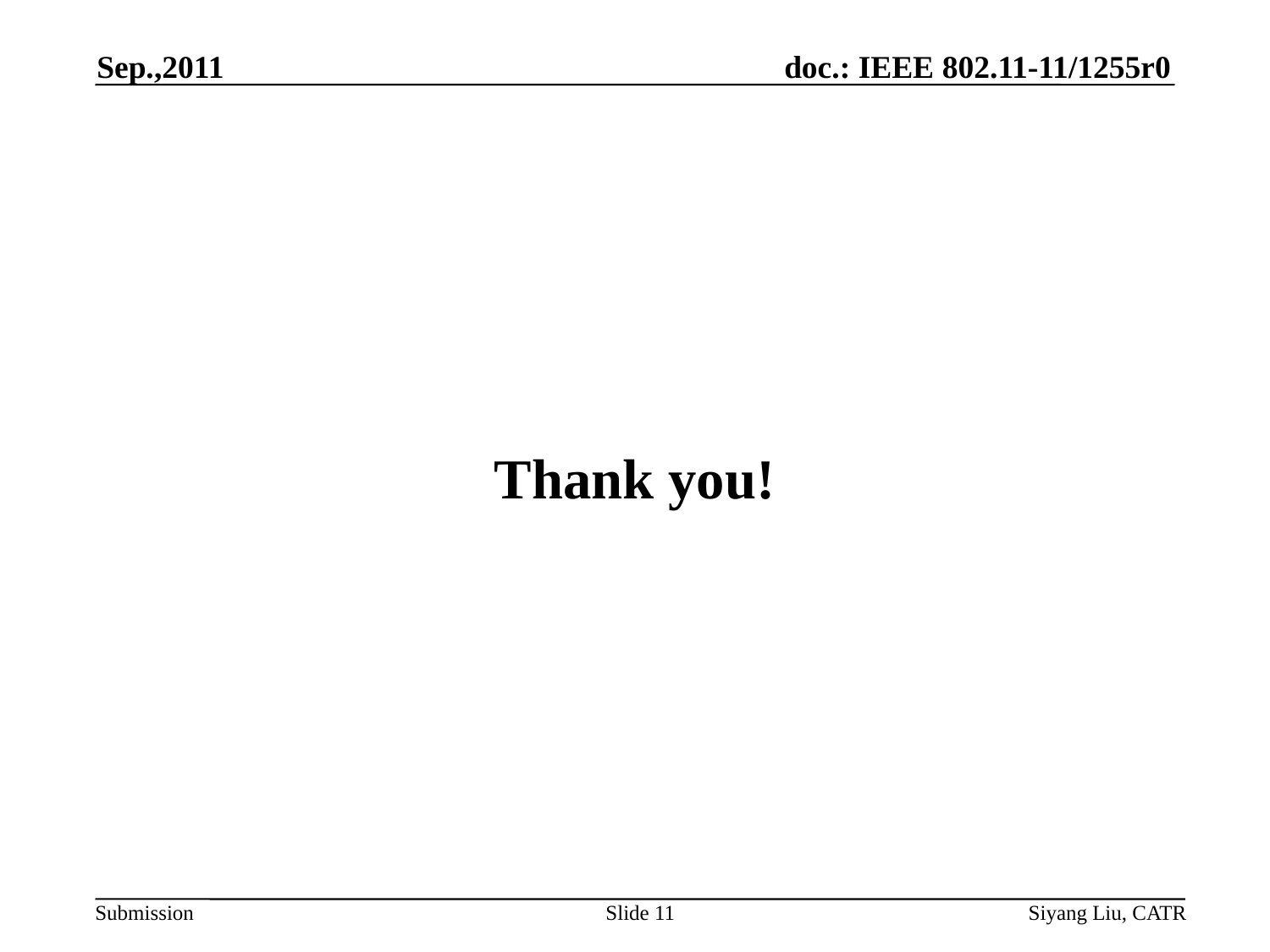

Sep.,2011
Thank you!
Slide 11
Siyang Liu, CATR